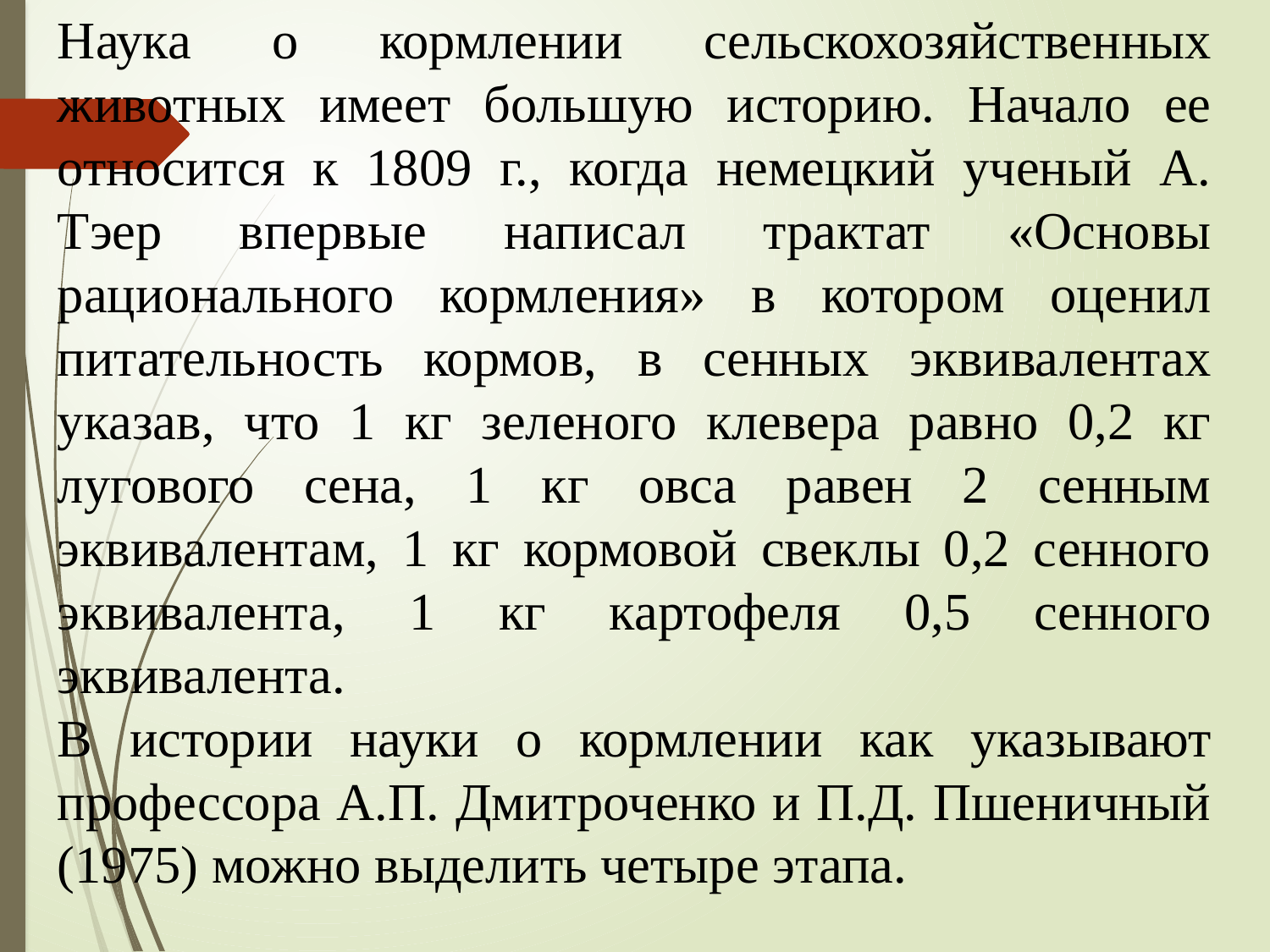

Наука о кормлении сельскохозяйственных животных имеет большую историю. Начало ее относится к 1809 г., когда немецкий ученый А. Тэер впервые написал трактат «Основы рационального кормления» в котором оценил питательность кормов, в сенных эквивалентах указав, что 1 кг зеленого клевера равно 0,2 кг лугового сена, 1 кг овса равен 2 сенным эквивалентам, 1 кг кормовой свеклы 0,2 сенного эквивалента, 1 кг картофеля 0,5 сенного эквивалента.
В истории науки о кормлении как указывают профессора А.П. Дмитроченко и П.Д. Пшеничный (1975) можно выделить четыре этапа.